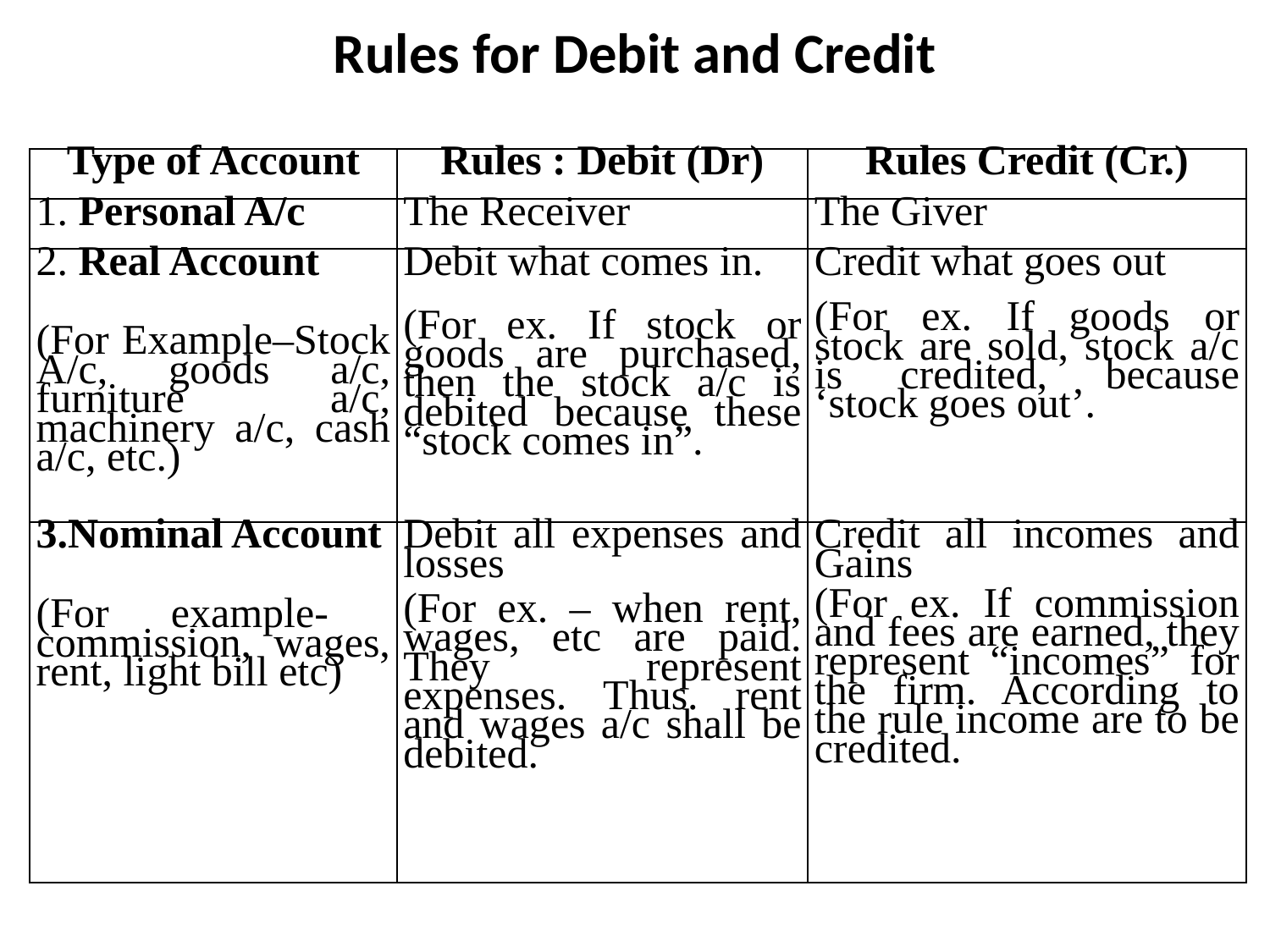

# Rules for Debit and Credit
| Type of Account | Rules : Debit (Dr) | Rules Credit (Cr.) |
| --- | --- | --- |
| 1. Personal A/c | The Receiver | The Giver |
| 2. Real Account (For Example–Stock A/c, goods a/c, furniture a/c, machinery a/c, cash a/c, etc.) | Debit what comes in. (For ex. If stock or goods are purchased, then the stock a/c is debited because these “stock comes in”. | Credit what goes out (For ex. If goods or stock are sold, stock a/c is credited, because ‘stock goes out’. |
| 3.Nominal Account (For example- commission, wages, rent, light bill etc) | Debit all expenses and losses (For ex. – when rent, wages, etc are paid. They represent expenses. Thus. rent and wages a/c shall be debited. | Credit all incomes and Gains (For ex. If commission and fees are earned, they represent “incomes” for the firm. According to the rule income are to be credited. |